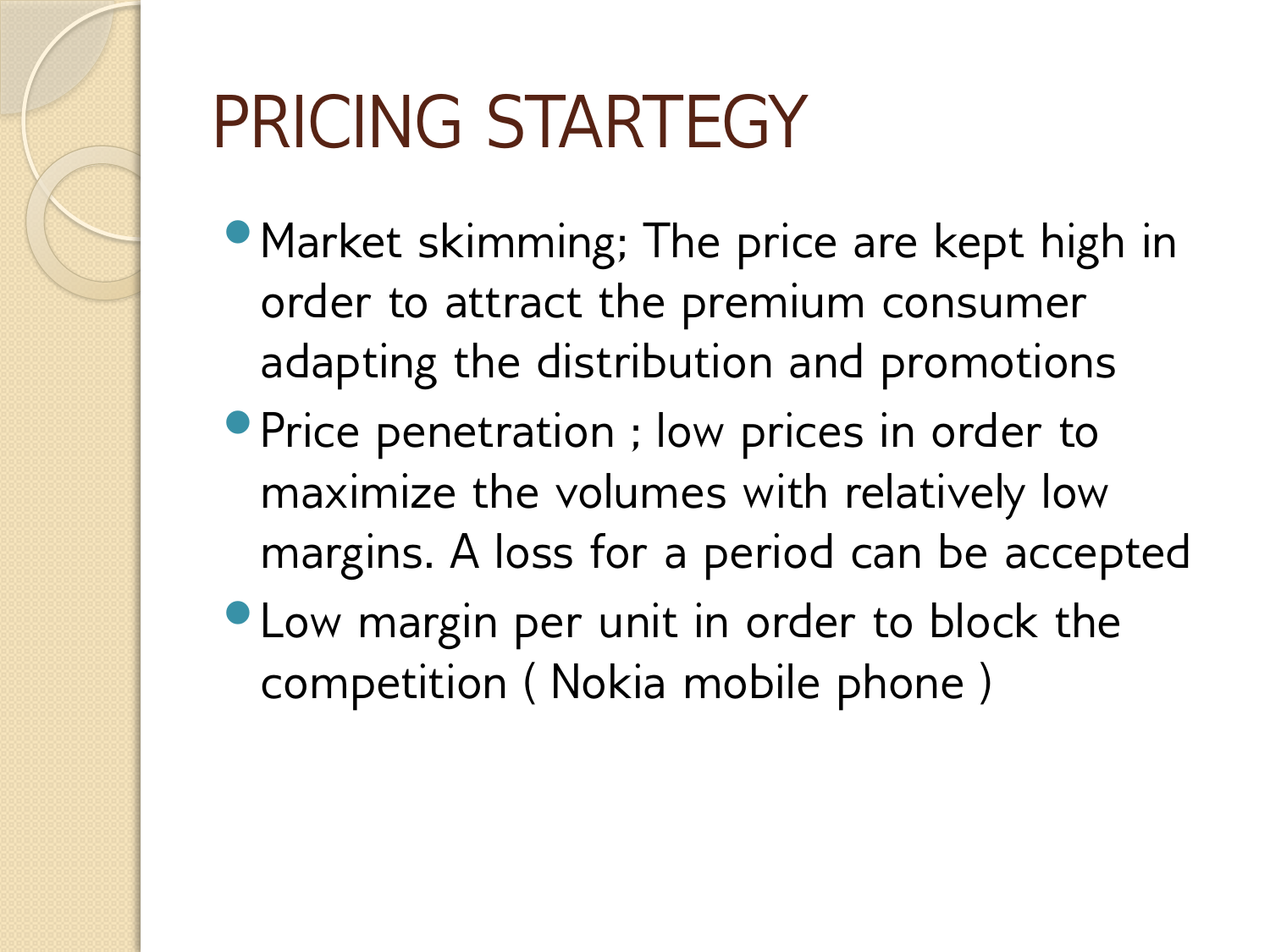

# PRICING STARTEGY
Market skimming; The price are kept high in order to attract the premium consumer adapting the distribution and promotions
Price penetration ; low prices in order to maximize the volumes with relatively low margins. A loss for a period can be accepted
Low margin per unit in order to block the competition ( Nokia mobile phone )